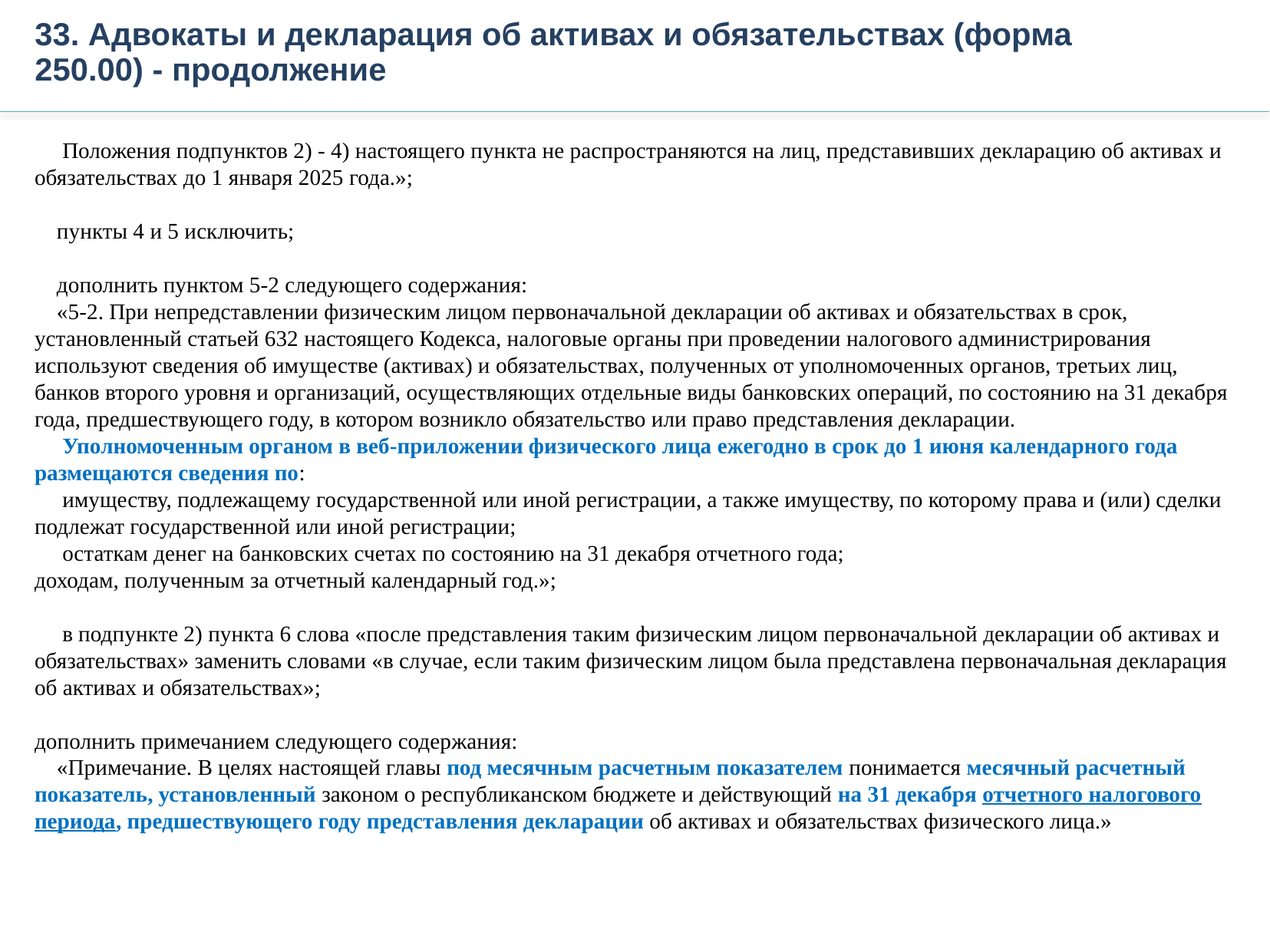

33. Адвокаты и декларация об активах и обязательствах (форма 250.00) - продолжение
     Положения подпунктов 2) - 4) настоящего пункта не распространяются на лиц, представивших декларацию об активах и обязательствах до 1 января 2025 года.»;

    пункты 4 и 5 исключить;

    дополнить пунктом 5-2 следующего содержания:
    «5-2. При непредставлении физическим лицом первоначальной декларации об активах и обязательствах в срок, установленный статьей 632 настоящего Кодекса, налоговые органы при проведении налогового администрирования используют сведения об имуществе (активах) и обязательствах, полученных от уполномоченных органов, третьих лиц, банков второго уровня и организаций, осуществляющих отдельные виды банковских операций, по состоянию на 31 декабря года, предшествующего году, в котором возникло обязательство или право представления декларации.
     Уполномоченным органом в веб-приложении физического лица ежегодно в срок до 1 июня календарного года размещаются сведения по:
     имуществу, подлежащему государственной или иной регистрации, а также имуществу, по которому права и (или) сделки подлежат государственной или иной регистрации;
     остаткам денег на банковских счетах по состоянию на 31 декабря отчетного года;
доходам, полученным за отчетный календарный год.»;

     в подпункте 2) пункта 6 слова «после представления таким физическим лицом первоначальной декларации об активах и обязательствах» заменить словами «в случае, если таким физическим лицом была представлена первоначальная декларация об активах и обязательствах»;

дополнить примечанием следующего содержания:
    «Примечание. В целях настоящей главы под месячным расчетным показателем понимается месячный расчетный показатель, установленный законом о республиканском бюджете и действующий на 31 декабря отчетного налогового периода, предшествующего году представления декларации об активах и обязательствах физического лица.»